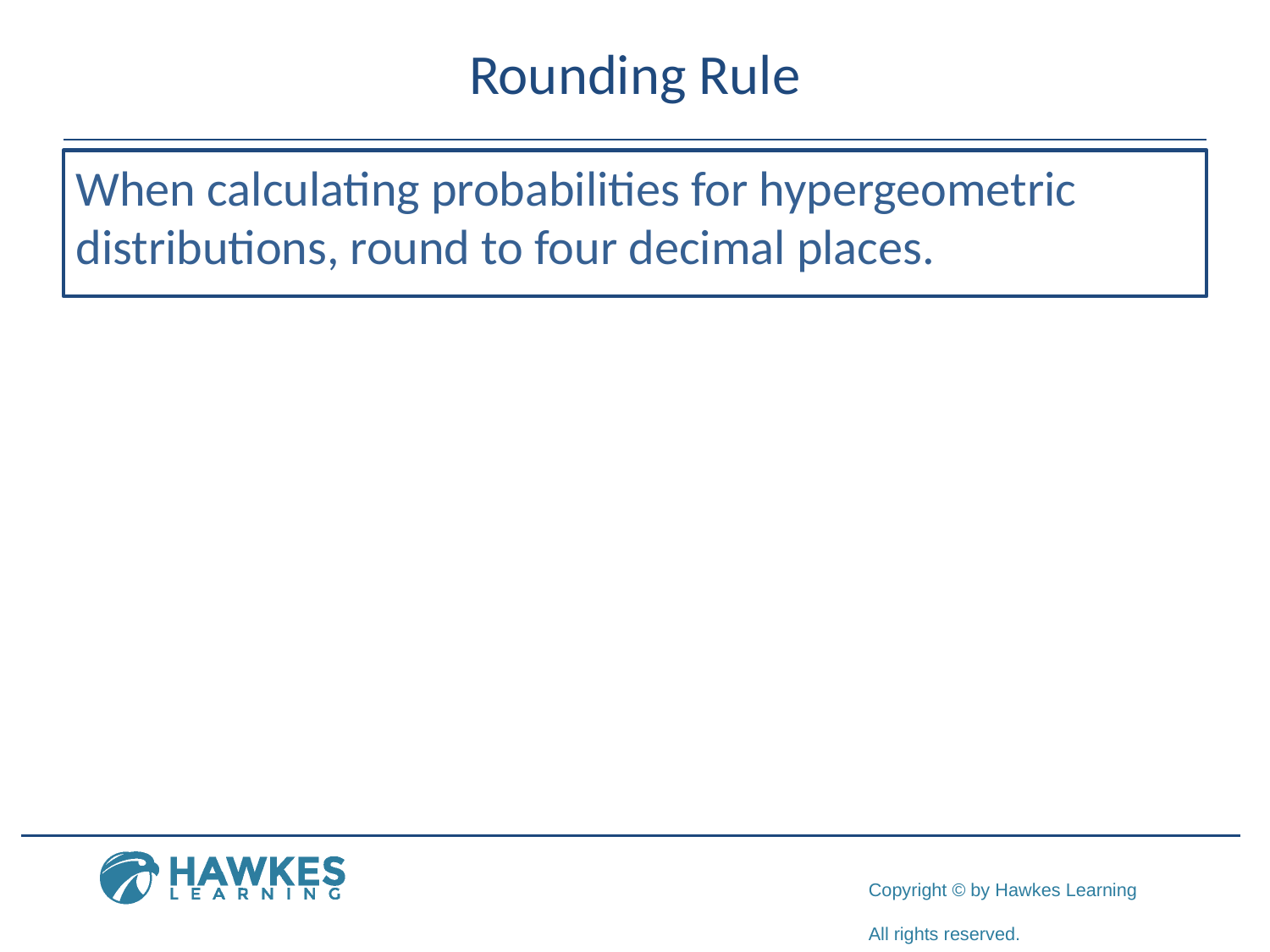

# Rounding Rule
When calculating probabilities for hypergeometric distributions, round to four decimal places.